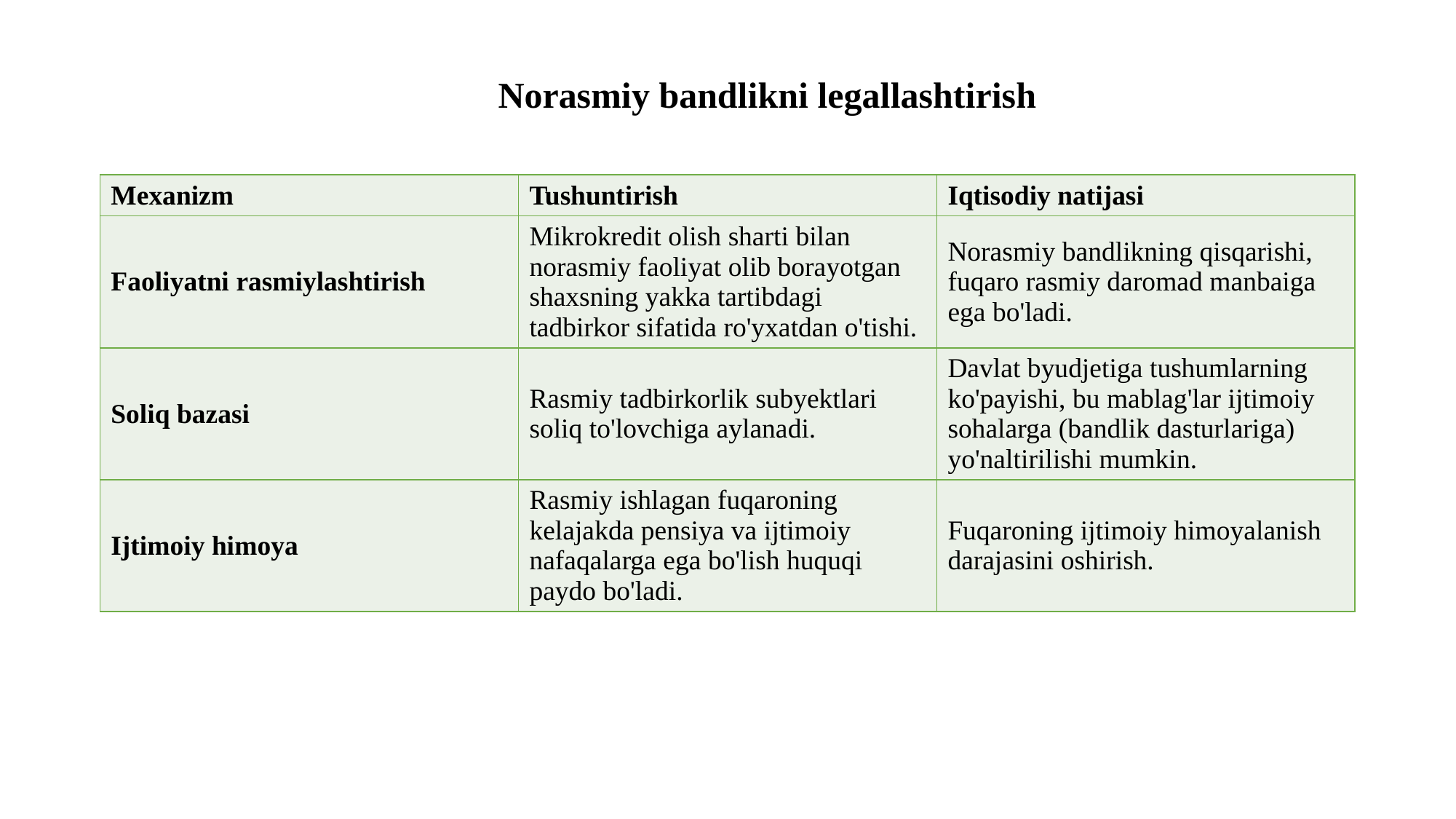

Norasmiy bandlikni legallashtirish
| Mexanizm | Tushuntirish | Iqtisodiy natijasi |
| --- | --- | --- |
| Faoliyatni rasmiylashtirish | Mikrokredit olish sharti bilan norasmiy faoliyat olib borayotgan shaxsning yakka tartibdagi tadbirkor sifatida ro'yxatdan o'tishi. | Norasmiy bandlikning qisqarishi, fuqaro rasmiy daromad manbaiga ega bo'ladi. |
| Soliq bazasi | Rasmiy tadbirkorlik subyektlari soliq to'lovchiga aylanadi. | Davlat byudjetiga tushumlarning ko'payishi, bu mablag'lar ijtimoiy sohalarga (bandlik dasturlariga) yo'naltirilishi mumkin. |
| Ijtimoiy himoya | Rasmiy ishlagan fuqaroning kelajakda pensiya va ijtimoiy nafaqalarga ega bo'lish huquqi paydo bo'ladi. | Fuqaroning ijtimoiy himoyalanish darajasini oshirish. |